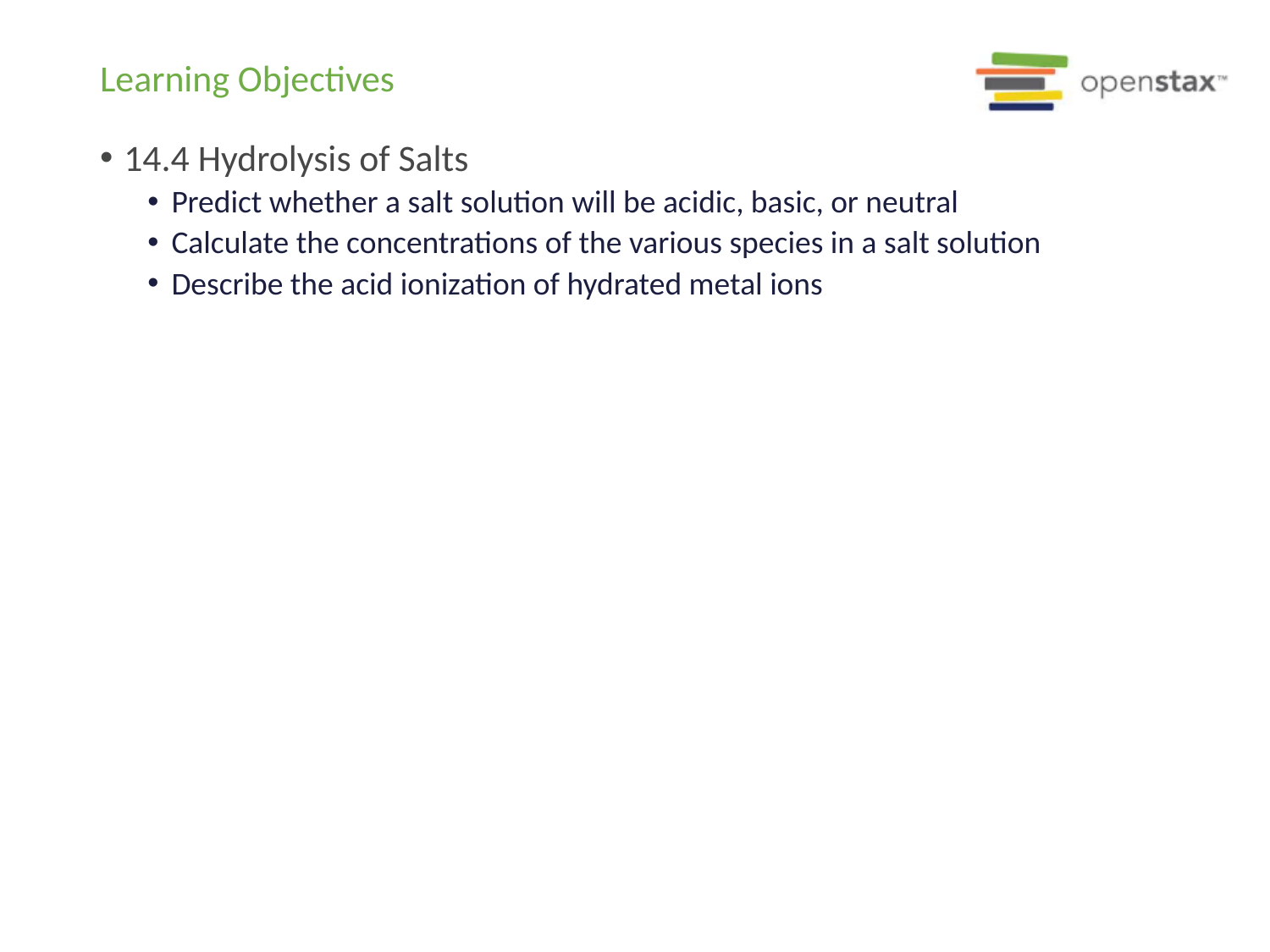

# Learning Objectives
14.4 Hydrolysis of Salts
Predict whether a salt solution will be acidic, basic, or neutral
Calculate the concentrations of the various species in a salt solution
Describe the acid ionization of hydrated metal ions